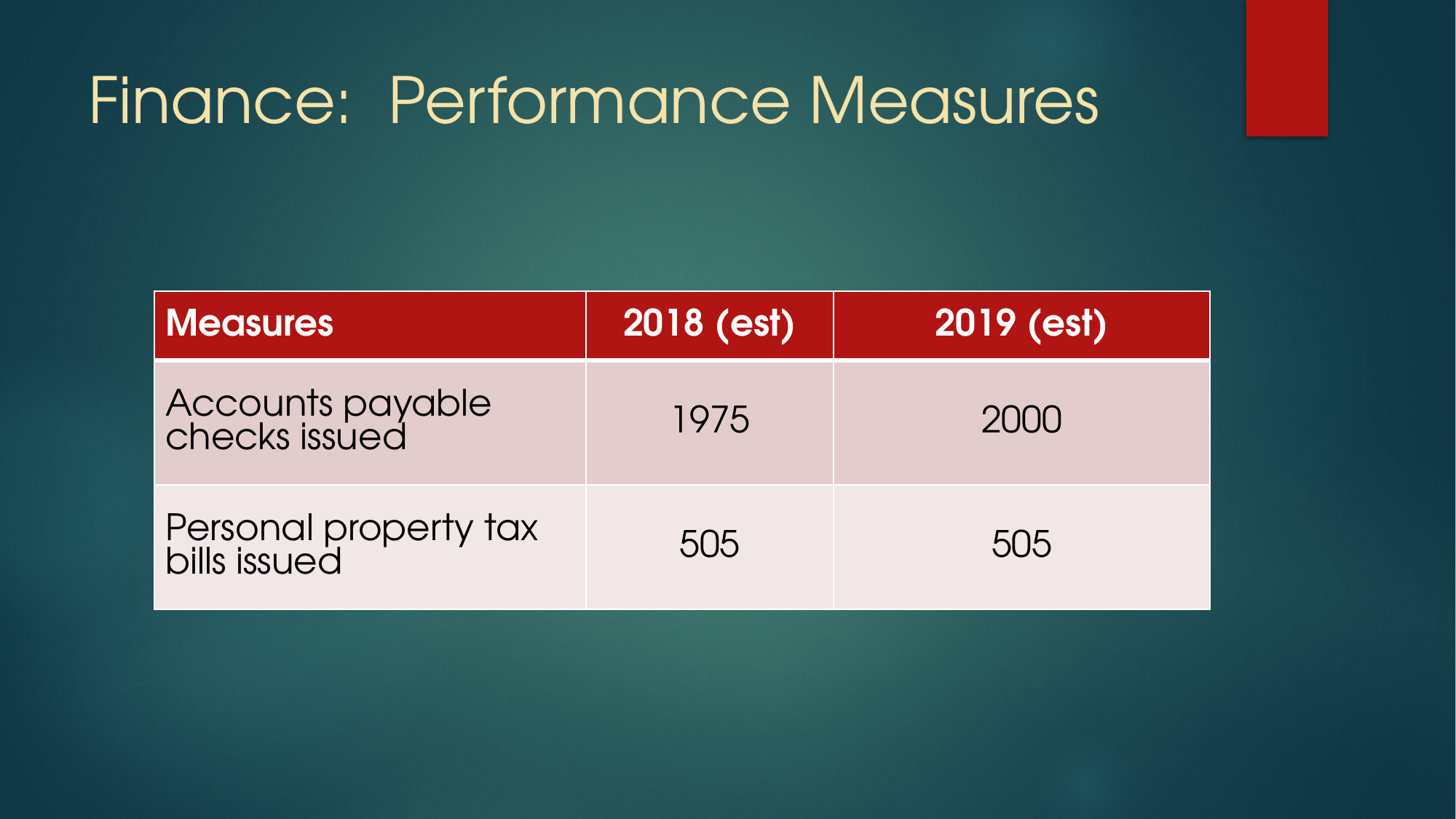

# Finance:  Performance Measures
| Measures | 2018 (est) | 2019 (est) |
| --- | --- | --- |
| Accounts payable checks issued | 1975 | 2000 |
| Personal property tax bills issued | 505 | 505 |